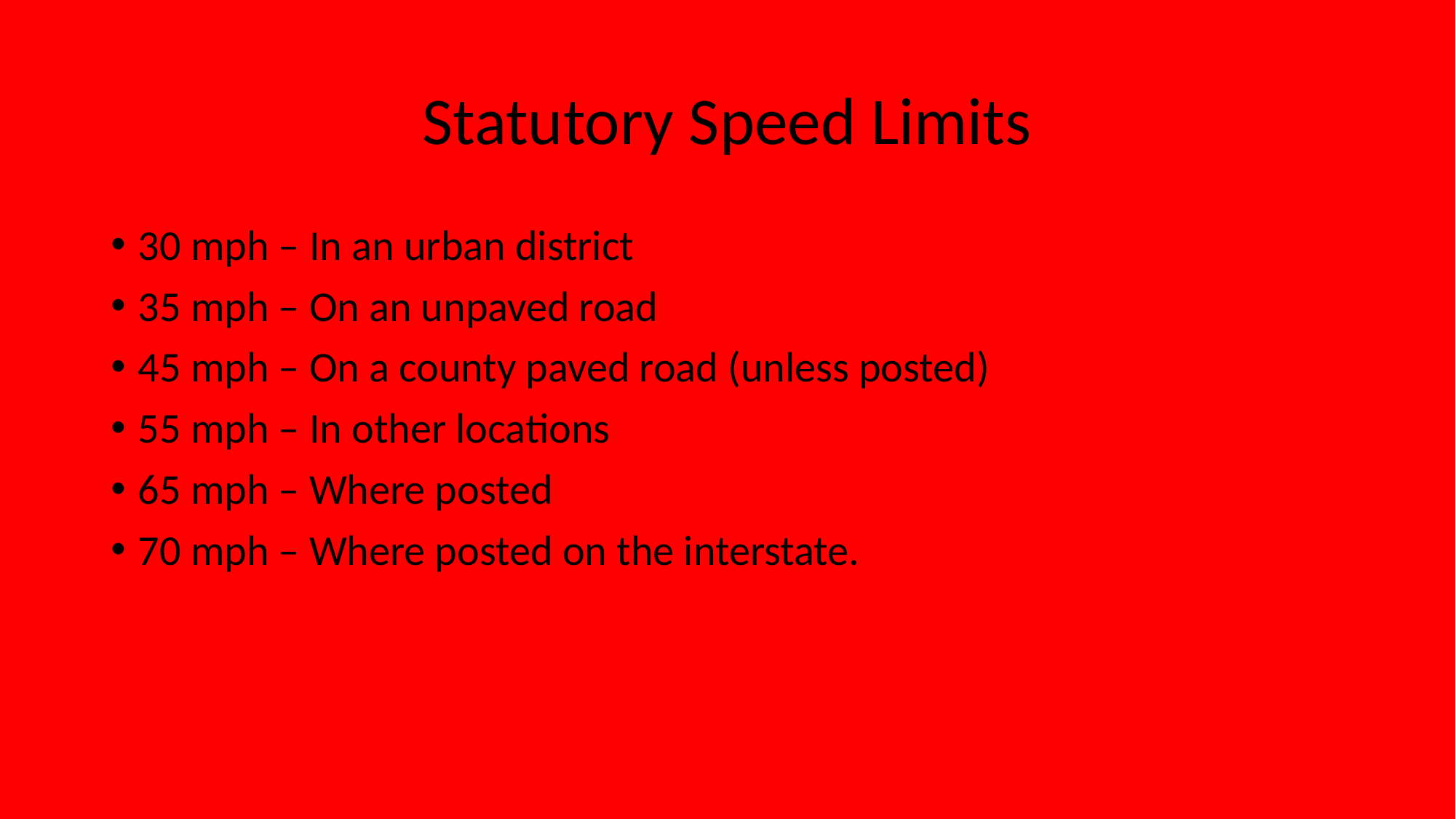

# Statutory Speed Limits
30 mph – In an urban district
35 mph – On an unpaved road
45 mph – On a county paved road (unless posted)
55 mph – In other locations
65 mph – Where posted
70 mph – Where posted on the interstate.